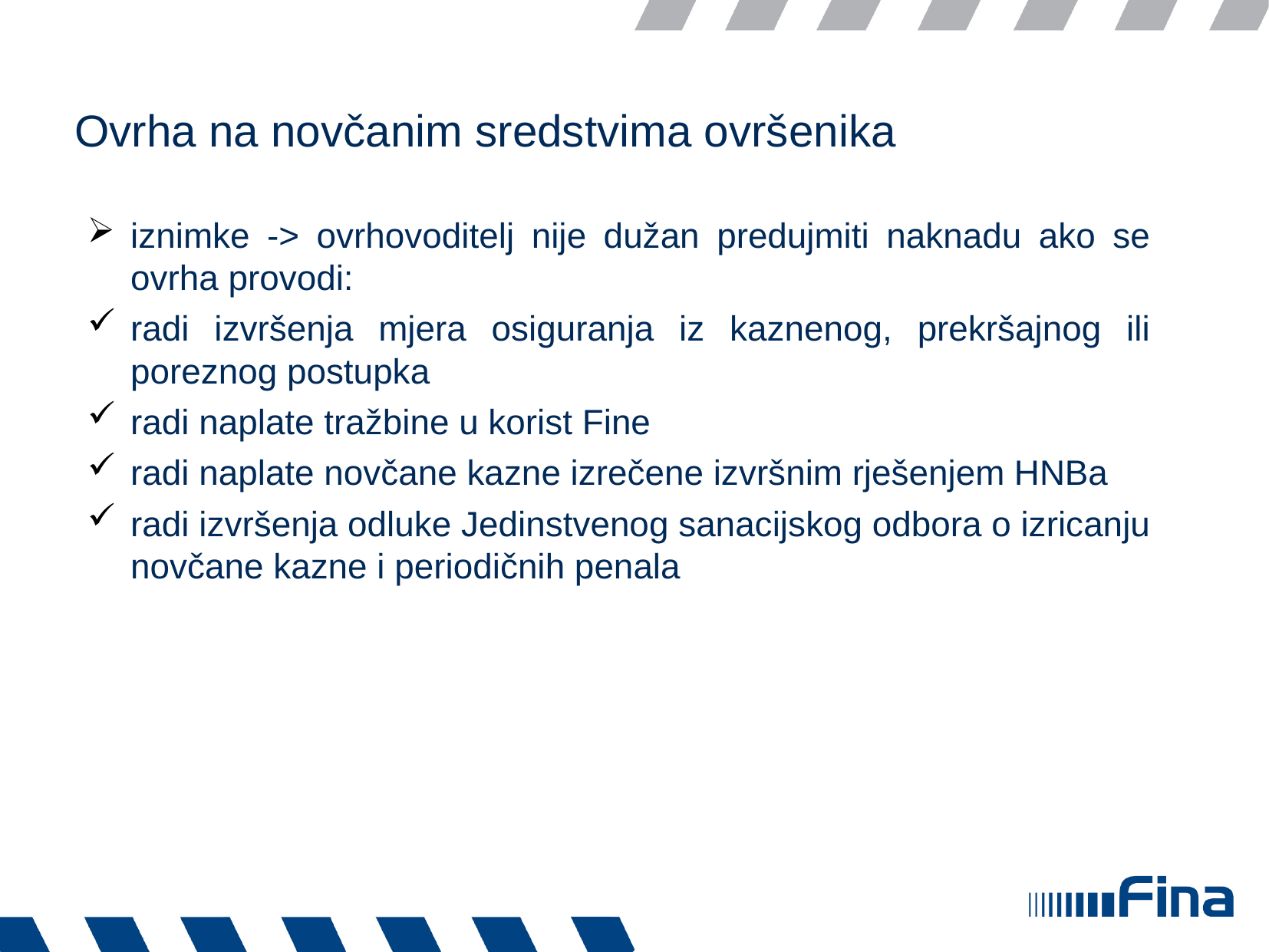

# Ovrha na novčanim sredstvima ovršenika
iznimke -> ovrhovoditelj nije dužan predujmiti naknadu ako se ovrha provodi:
radi izvršenja mjera osiguranja iz kaznenog, prekršajnog ili poreznog postupka
radi naplate tražbine u korist Fine
radi naplate novčane kazne izrečene izvršnim rješenjem HNBa
radi izvršenja odluke Jedinstvenog sanacijskog odbora o izricanju novčane kazne i periodičnih penala